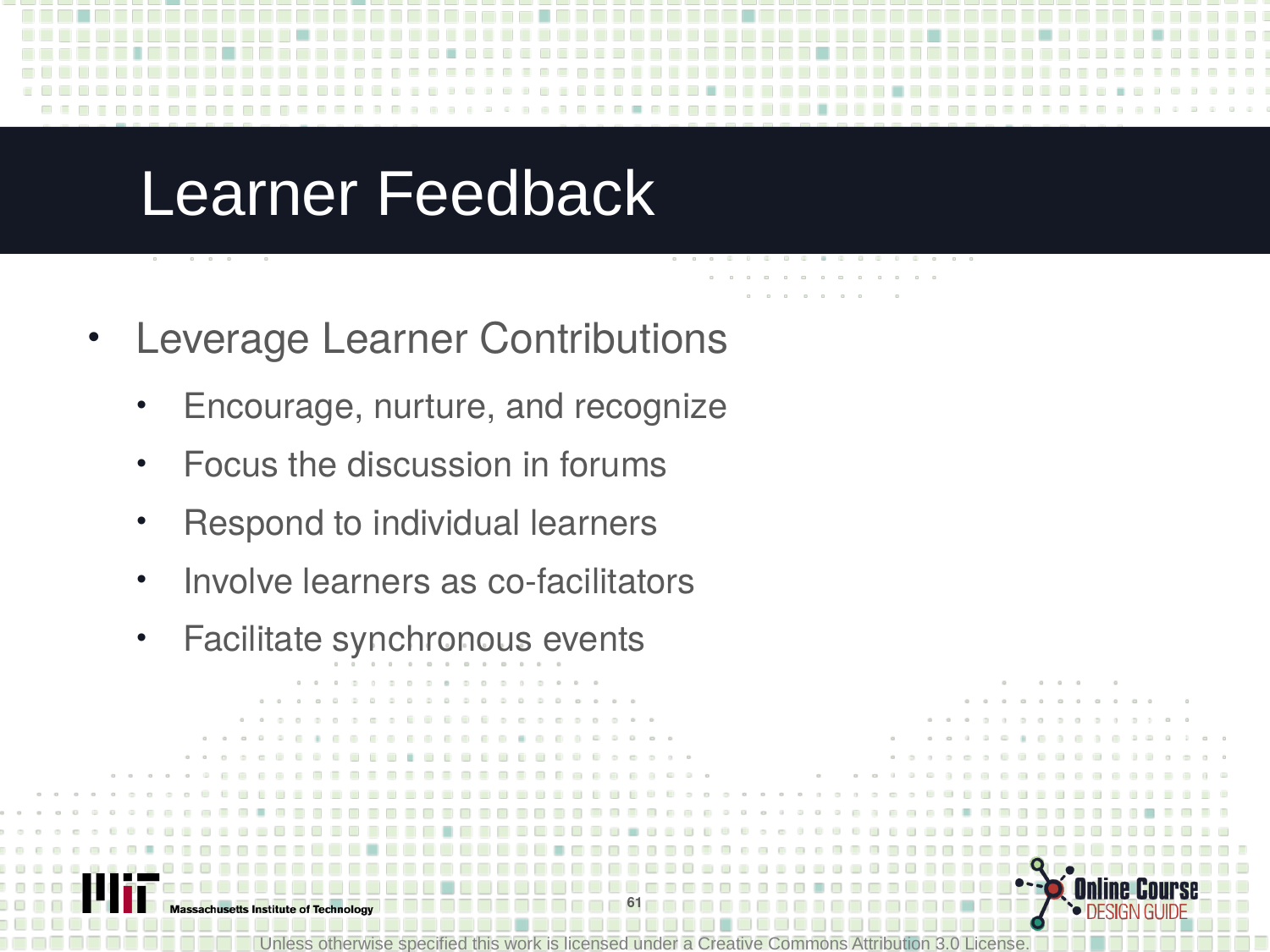

# Learner Feedback
Leverage Learner Contributions
Encourage, nurture, and recognize
Focus the discussion in forums
Respond to individual learners
Involve learners as co-facilitators
Facilitate synchronous events
61